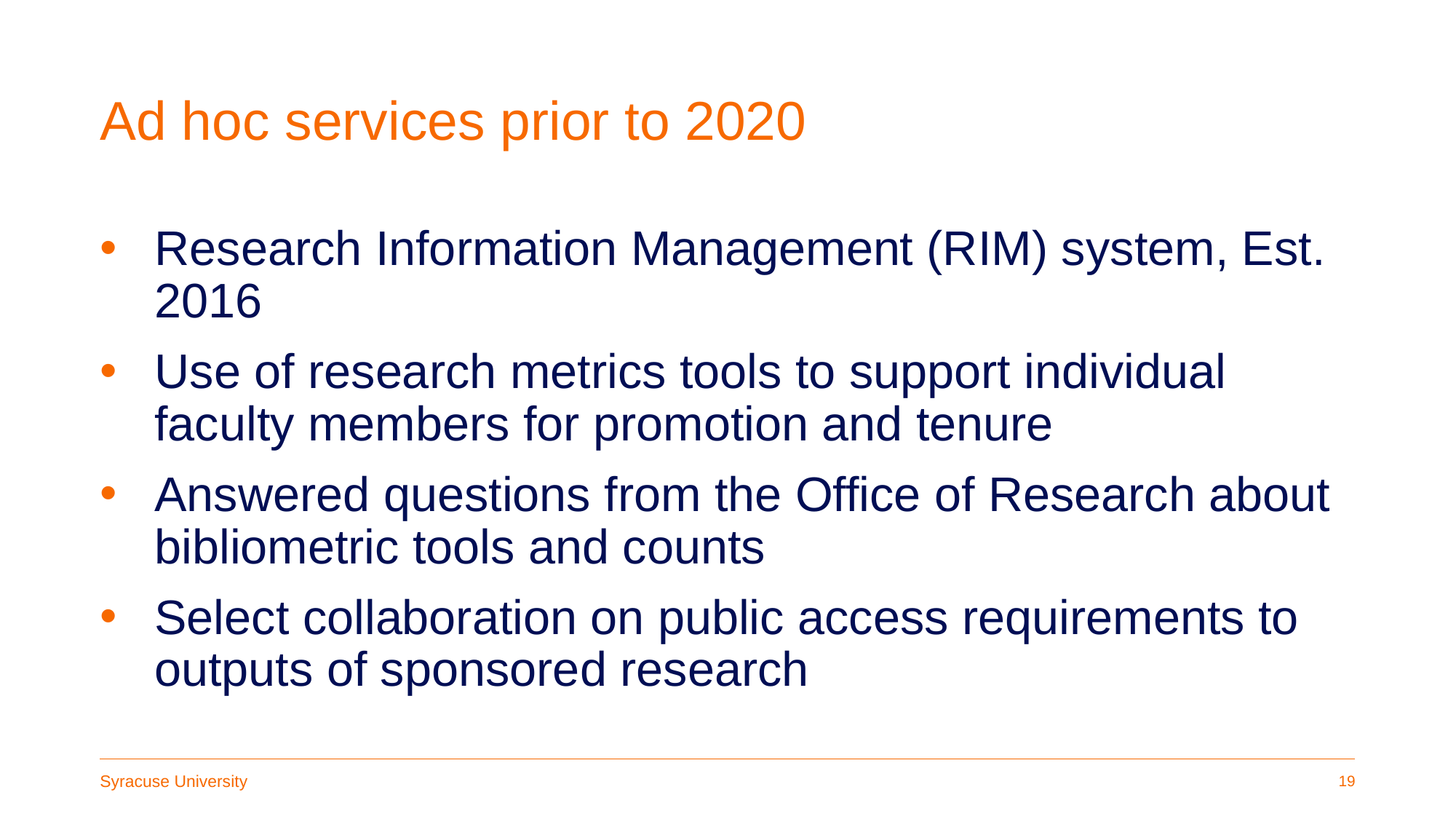

# Ad hoc services prior to 2020
Research Information Management (RIM) system, Est. 2016
Use of research metrics tools to support individual faculty members for promotion and tenure
Answered questions from the Office of Research about bibliometric tools and counts
Select collaboration on public access requirements to outputs of sponsored research